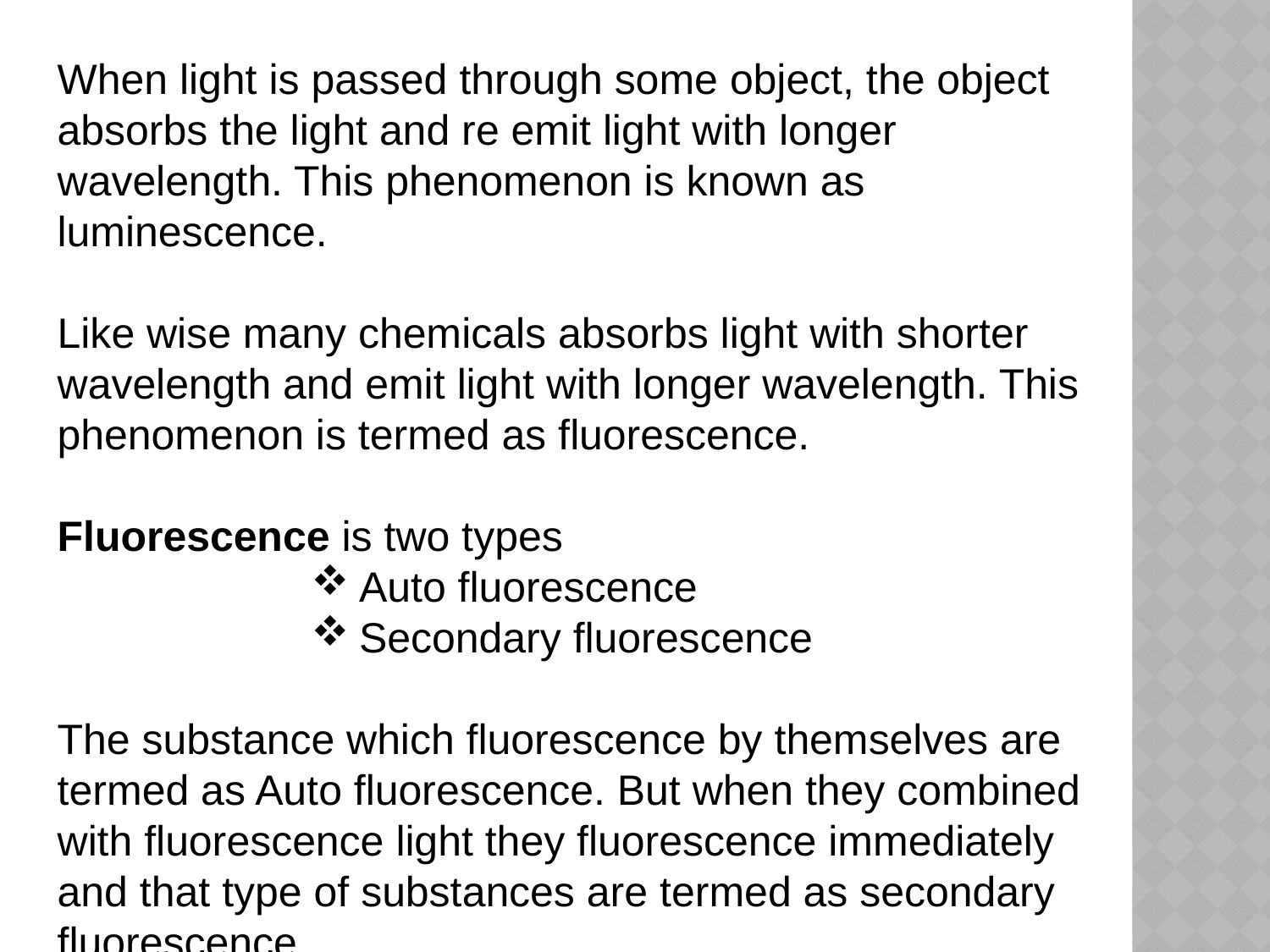

When light is passed through some object, the object absorbs the light and re emit light with longer wavelength. This phenomenon is known as luminescence.

Like wise many chemicals absorbs light with shorter wavelength and emit light with longer wavelength. This phenomenon is termed as fluorescence.

Fluorescence is two types
Auto fluorescence
Secondary fluorescence

The substance which fluorescence by themselves are termed as Auto fluorescence. But when they combined with fluorescence light they fluorescence immediately and that type of substances are termed as secondary fluorescence.